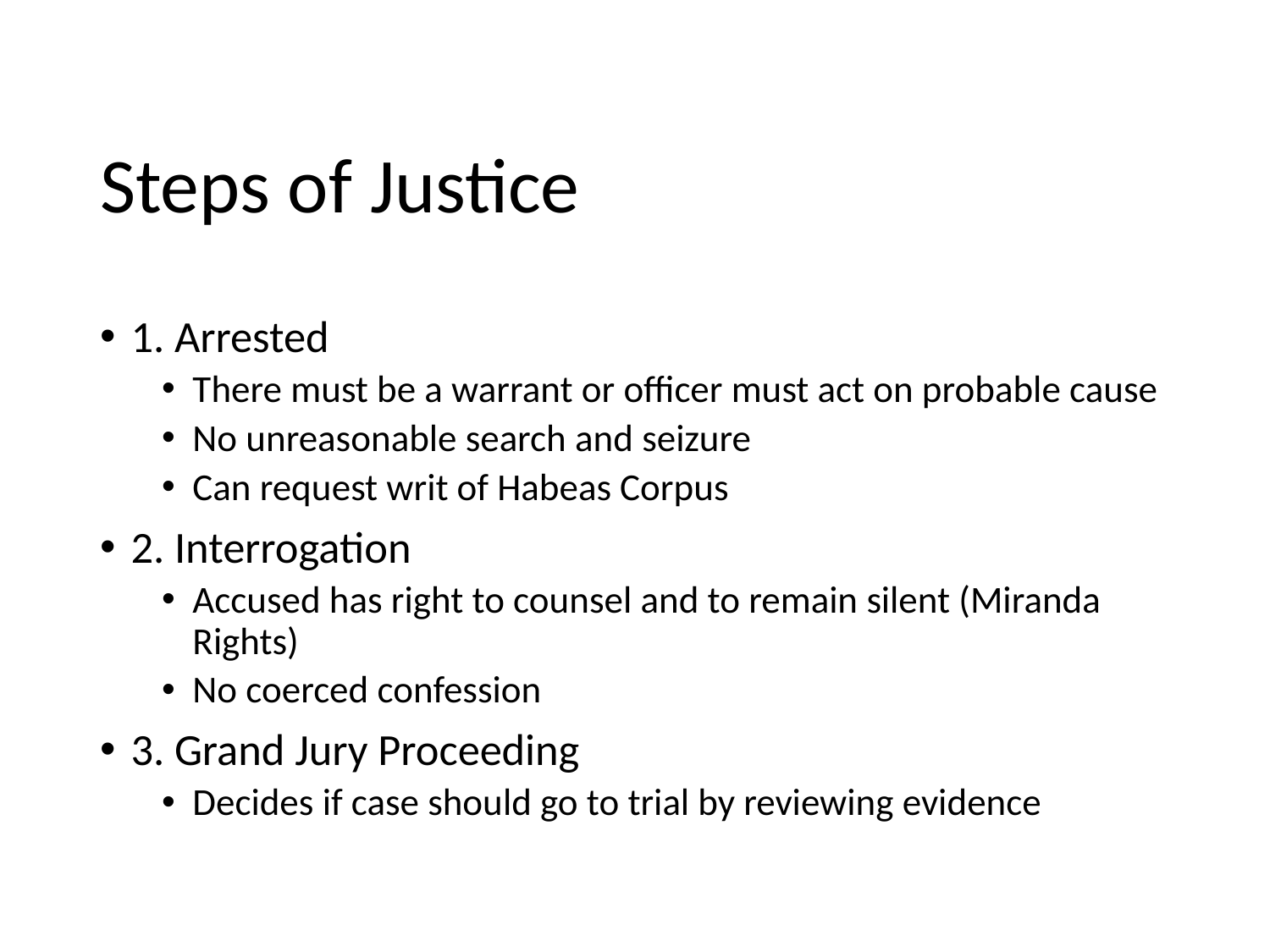

# Steps of Justice
1. Arrested
There must be a warrant or officer must act on probable cause
No unreasonable search and seizure
Can request writ of Habeas Corpus
2. Interrogation
Accused has right to counsel and to remain silent (Miranda Rights)
No coerced confession
3. Grand Jury Proceeding
Decides if case should go to trial by reviewing evidence